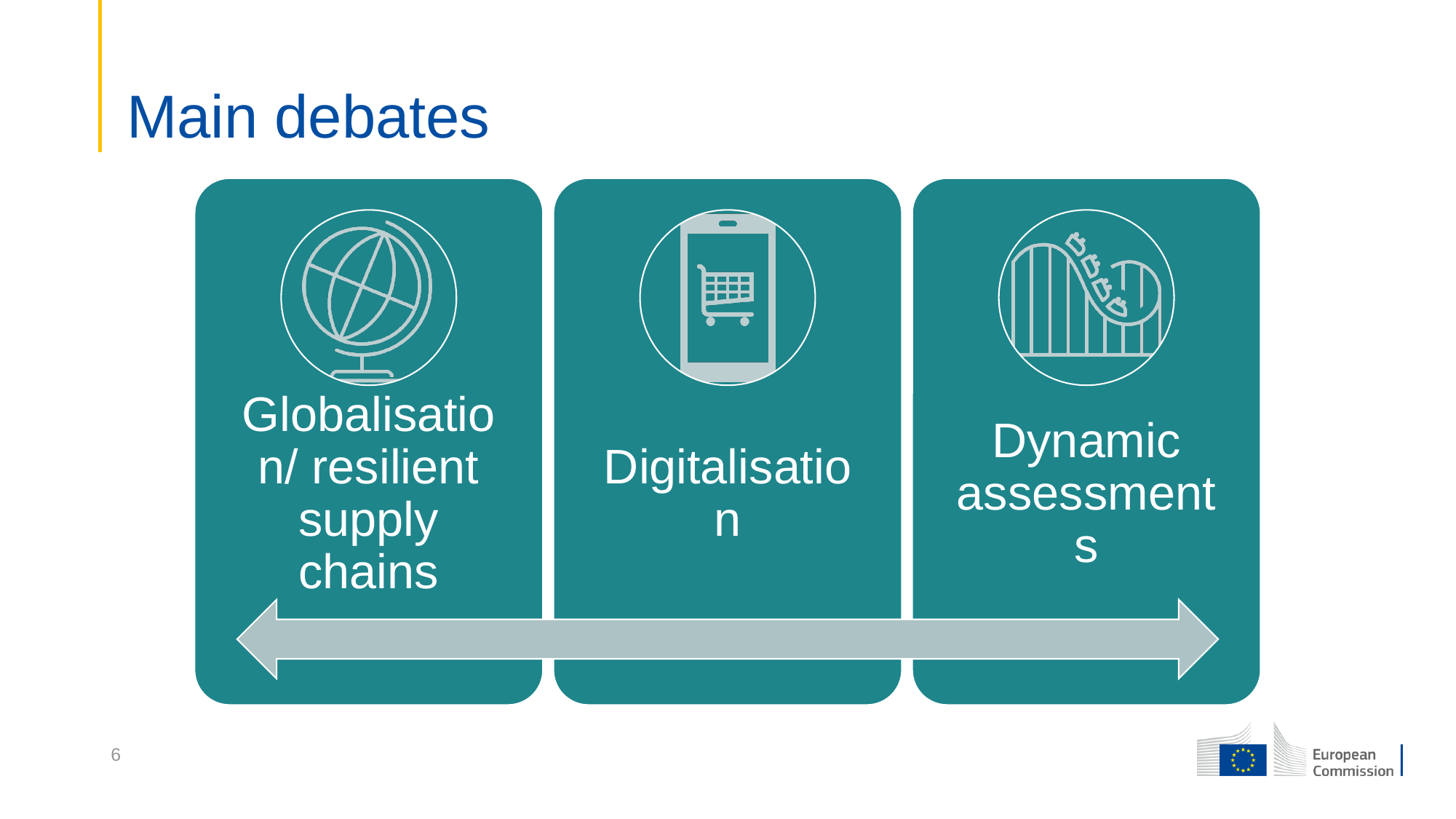

# Main debates
Globalisation/ resilient supply chains
Digitalisation
Dynamic assessments
6